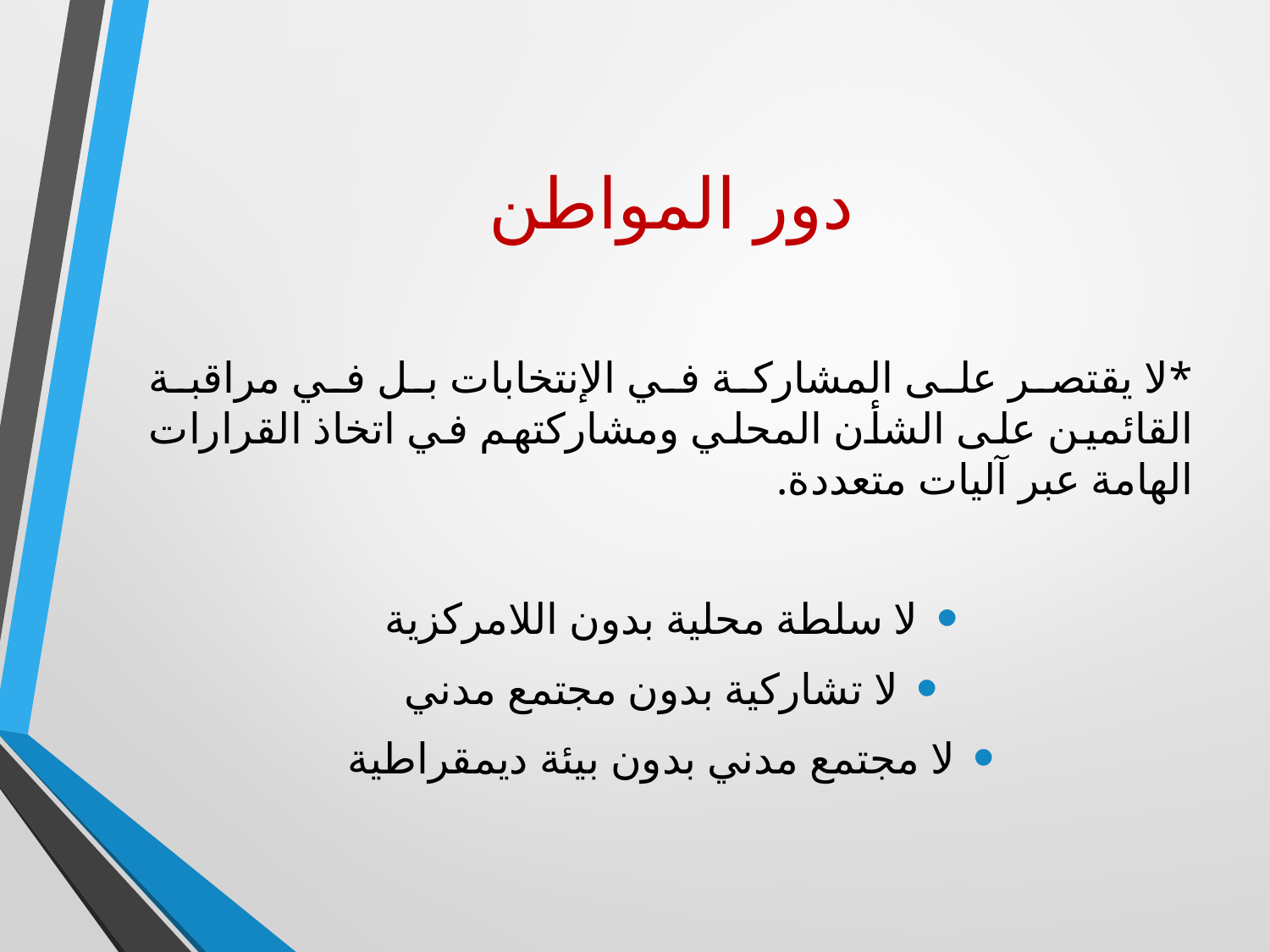

# دور المواطن
*لا يقتصر على المشاركة في الإنتخابات بل في مراقبة القائمين على الشأن المحلي ومشاركتهم في اتخاذ القرارات الهامة عبر آليات متعددة.

لا سلطة محلية بدون اللامركزية
لا تشاركية بدون مجتمع مدني
لا مجتمع مدني بدون بيئة ديمقراطية